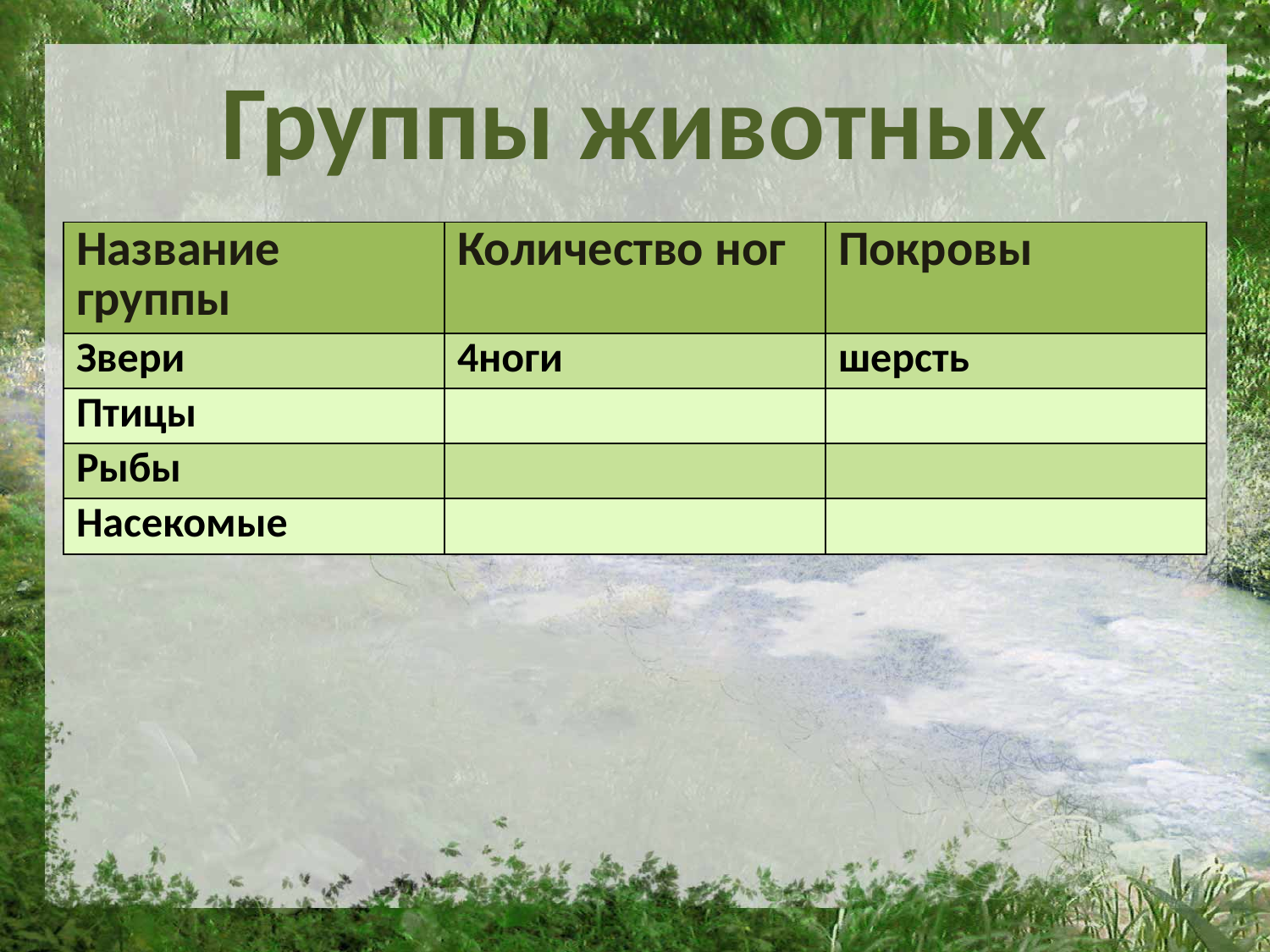

# Группы животных
| Название группы | Количество ног | Покровы |
| --- | --- | --- |
| Звери | 4ноги | шерсть |
| Птицы |  |  |
| Рыбы |  |  |
| Насекомые |  |  |